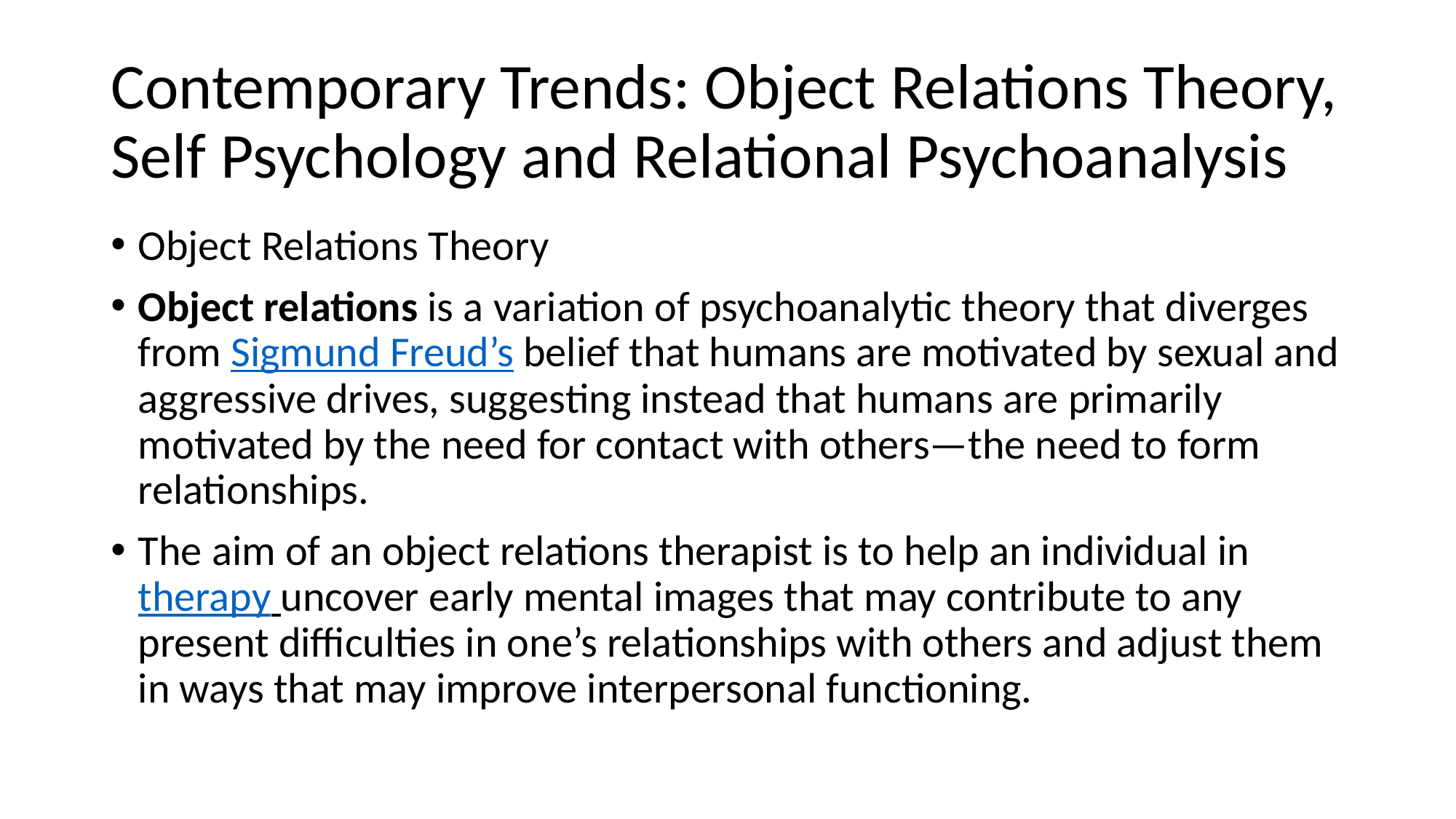

# Contemporary Trends: Object Relations Theory, Self Psychology and Relational Psychoanalysis
Object Relations Theory
Object relations is a variation of psychoanalytic theory that diverges from Sigmund Freud’s belief that humans are motivated by sexual and aggressive drives, suggesting instead that humans are primarily motivated by the need for contact with others—the need to form relationships.
The aim of an object relations therapist is to help an individual in therapy uncover early mental images that may contribute to any present difficulties in one’s relationships with others and adjust them in ways that may improve interpersonal functioning.